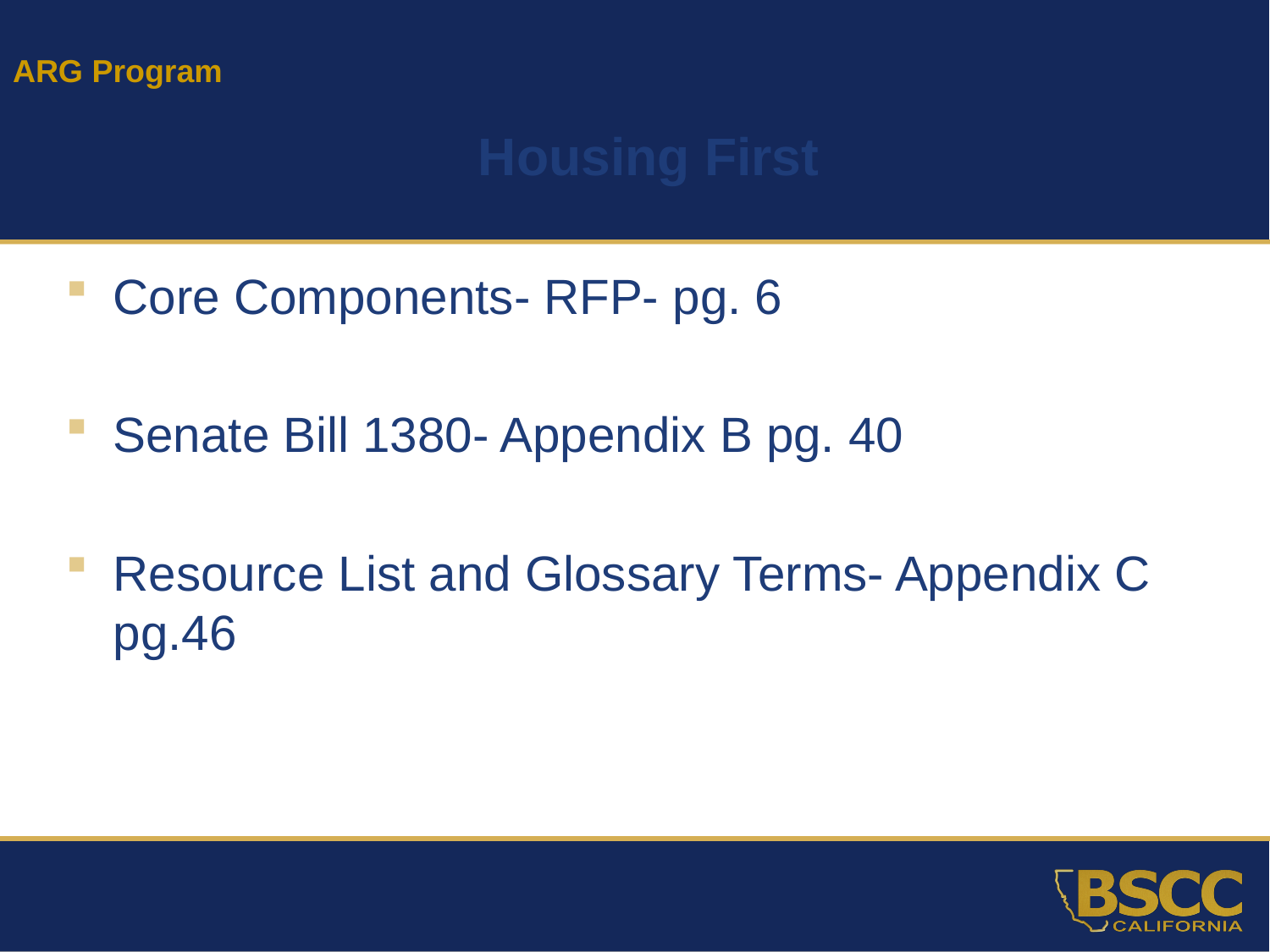

ARG Program
Housing First

Core Components- RFP- pg. 6

Senate Bill 1380- Appendix B pg. 40

Resource List and Glossary Terms- Appendix C pg.46